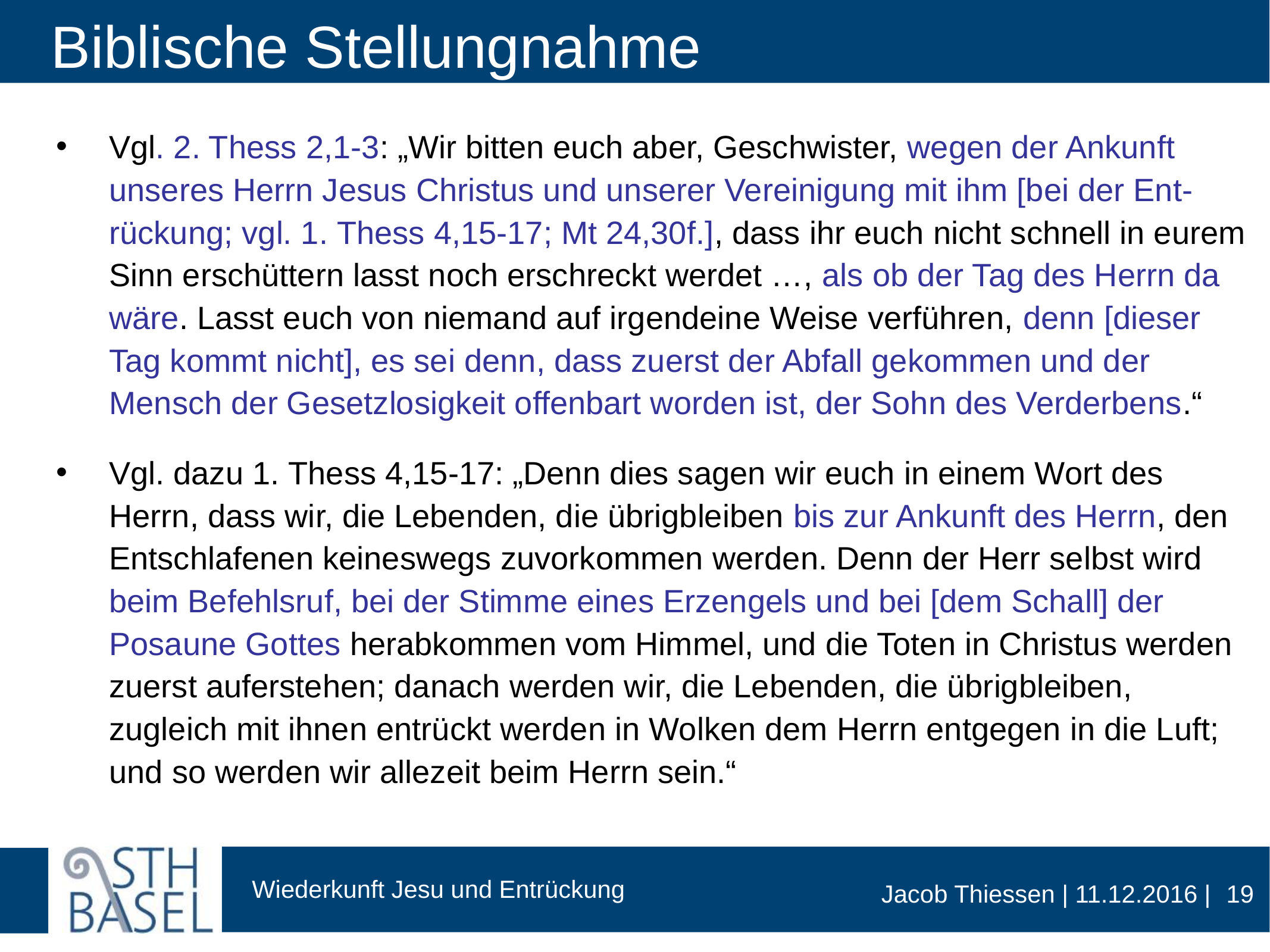

# Biblische Stellungnahme
Vgl. 2. Thess 2,1-3: „Wir bitten euch aber, Geschwister, wegen der Ankunft unseres Herrn Jesus Christus und unserer Vereinigung mit ihm [bei der Ent-rückung; vgl. 1. Thess 4,15-17; Mt 24,30f.], dass ihr euch nicht schnell in eurem Sinn erschüttern lasst noch erschreckt werdet …, als ob der Tag des Herrn da wäre. Lasst euch von niemand auf irgendeine Weise verführen, denn [dieser Tag kommt nicht], es sei denn, dass zuerst der Abfall gekommen und der Mensch der Gesetzlosigkeit offenbart worden ist, der Sohn des Verderbens.“
Vgl. dazu 1. Thess 4,15-17: „Denn dies sagen wir euch in einem Wort des Herrn, dass wir, die Lebenden, die übrigbleiben bis zur Ankunft des Herrn, den Entschlafenen keineswegs zuvorkommen werden. Denn der Herr selbst wird beim Befehlsruf, bei der Stimme eines Erzengels und bei [dem Schall] der Posaune Gottes herabkommen vom Himmel, und die Toten in Christus werden zuerst auferstehen; danach werden wir, die Lebenden, die übrigbleiben, zugleich mit ihnen entrückt werden in Wolken dem Herrn entgegen in die Luft; und so werden wir allezeit beim Herrn sein.“
19